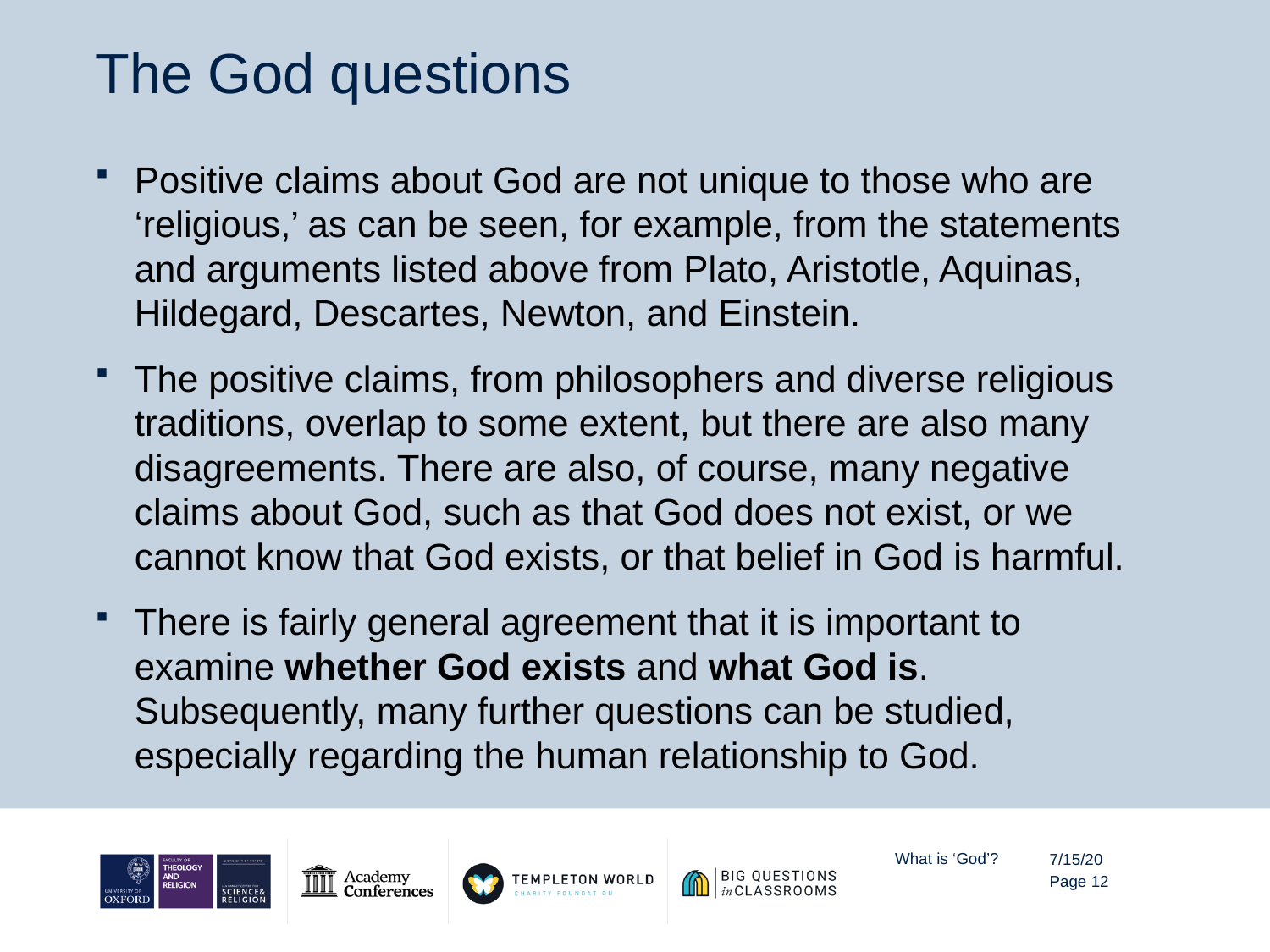

# The God questions
Positive claims about God are not unique to those who are ‘religious,’ as can be seen, for example, from the statements and arguments listed above from Plato, Aristotle, Aquinas, Hildegard, Descartes, Newton, and Einstein.
The positive claims, from philosophers and diverse religious traditions, overlap to some extent, but there are also many disagreements. There are also, of course, many negative claims about God, such as that God does not exist, or we cannot know that God exists, or that belief in God is harmful.
There is fairly general agreement that it is important to examine whether God exists and what God is. Subsequently, many further questions can be studied, especially regarding the human relationship to God.

What is ‘God’?
7/15/20
Page 12